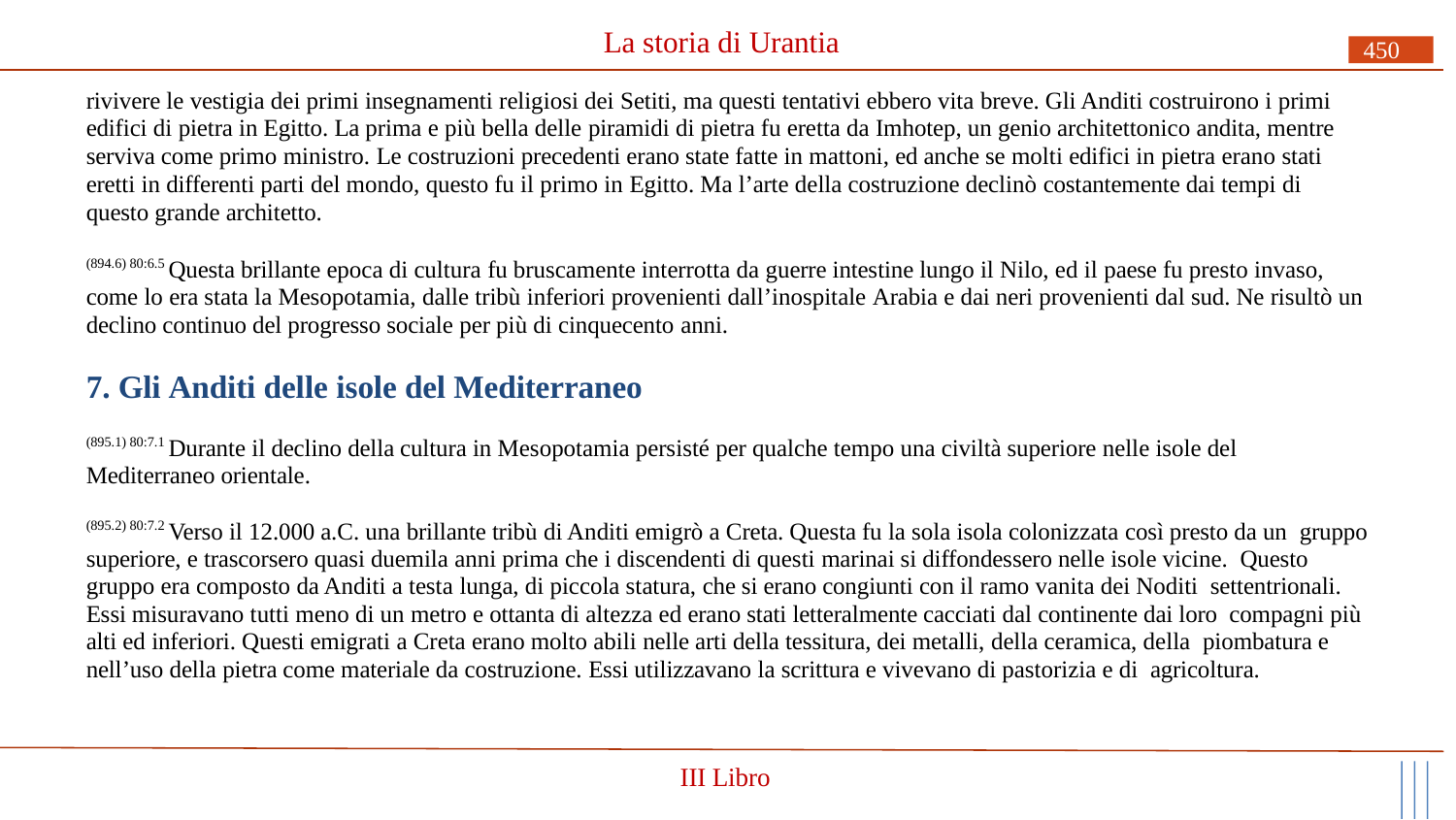

# La storia di Urantia
450

rivivere le vestigia dei primi insegnamenti religiosi dei Setiti, ma questi tentativi ebbero vita breve. Gli Anditi costruirono i primi  edifici di pietra in Egitto. La prima e più bella delle piramidi di pietra fu eretta da Imhotep, un genio architettonico andita, mentre  serviva come primo ministro. Le costruzioni precedenti erano state fatte in mattoni, ed anche se molti edifici in pietra erano stati  eretti in differenti parti del mondo, questo fu il primo in Egitto. Ma l’arte della costruzione declinò costantemente dai tempi di  questo grande architetto.

(894.6) 80:6.5 Questa brillante epoca di cultura fu bruscamente interrotta da guerre intestine lungo il Nilo, ed il paese fu presto invaso,  come lo era stata la Mesopotamia, dalle tribù inferiori provenienti dall’inospitale Arabia e dai neri provenienti dal sud. Ne risultò un  declino continuo del progresso sociale per più di cinquecento anni.

7. Gli Anditi delle isole del Mediterraneo
(895.1) 80:7.1 Durante il declino della cultura in Mesopotamia persisté per qualche tempo una civiltà superiore nelle isole del  Mediterraneo orientale.

(895.2) 80:7.2 Verso il 12.000 a.C. una brillante tribù di Anditi emigrò a Creta. Questa fu la sola isola colonizzata così presto da un  gruppo superiore, e trascorsero quasi duemila anni prima che i discendenti di questi marinai si diffondessero nelle isole vicine.  Questo gruppo era composto da Anditi a testa lunga, di piccola statura, che si erano congiunti con il ramo vanita dei Noditi  settentrionali. Essi misuravano tutti meno di un metro e ottanta di altezza ed erano stati letteralmente cacciati dal continente dai loro  compagni più alti ed inferiori. Questi emigrati a Creta erano molto abili nelle arti della tessitura, dei metalli, della ceramica, della  piombatura e nell’uso della pietra come materiale da costruzione. Essi utilizzavano la scrittura e vivevano di pastorizia e di  agricoltura.

III Libro